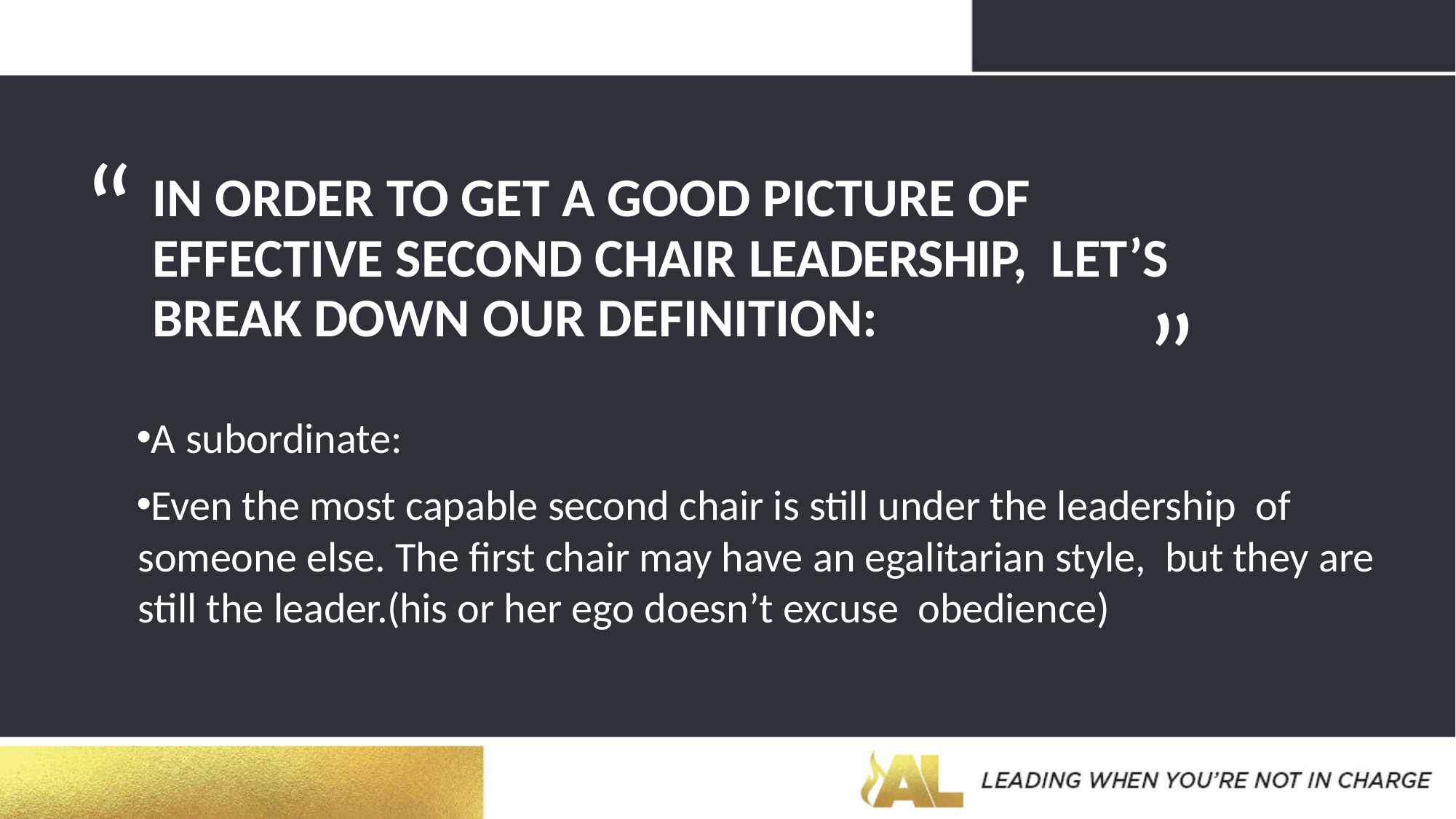

“
# IN ORDER TO GET A GOOD PICTURE OF EFFECTIVE SECOND CHAIR LEADERSHIP,  LET’S BREAK DOWN OUR DEFINITION:
”
A subordinate:
Even the most capable second chair is still under the leadership  of someone else. The first chair may have an egalitarian style,  but they are still the leader.(his or her ego doesn’t excuse  obedience)